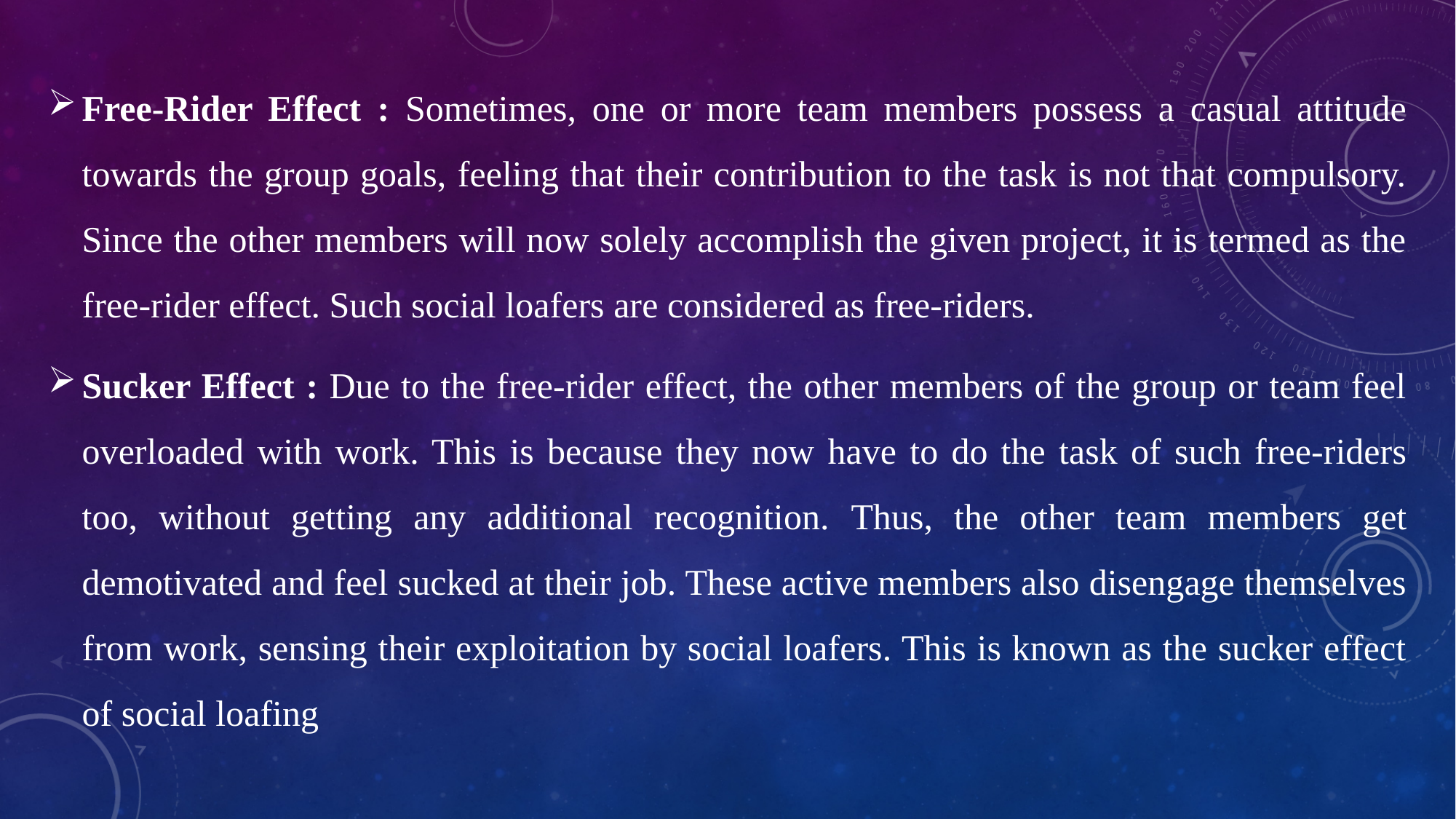

Free-Rider Effect : Sometimes, one or more team members possess a casual attitude towards the group goals, feeling that their contribution to the task is not that compulsory. Since the other members will now solely accomplish the given project, it is termed as the free-rider effect. Such social loafers are considered as free-riders.
Sucker Effect : Due to the free-rider effect, the other members of the group or team feel overloaded with work. This is because they now have to do the task of such free-riders too, without getting any additional recognition. Thus, the other team members get demotivated and feel sucked at their job. These active members also disengage themselves from work, sensing their exploitation by social loafers. This is known as the sucker effect of social loafing